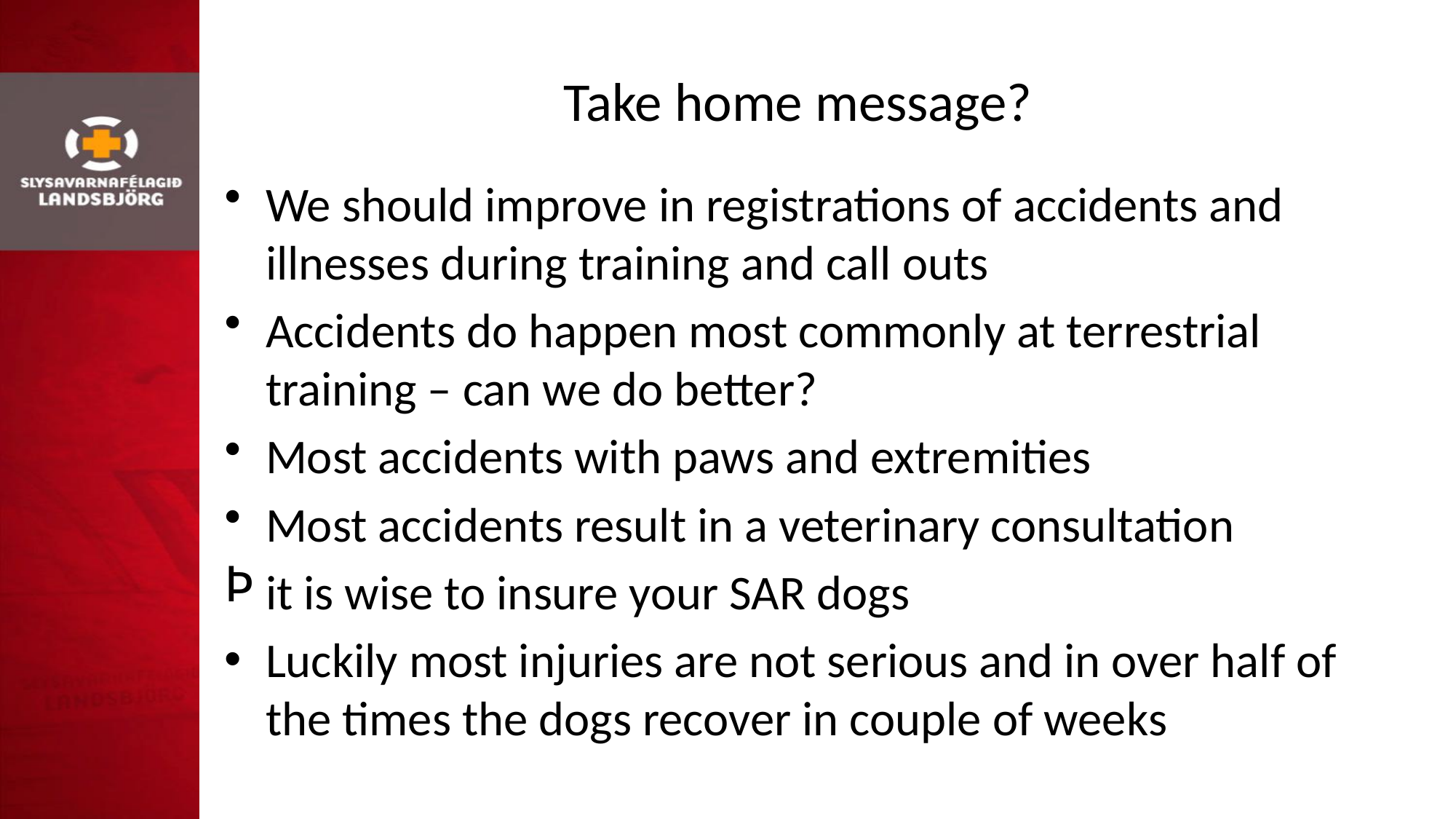

# Take home message?
We should improve in registrations of accidents and illnesses during training and call outs
Accidents do happen most commonly at terrestrial training – can we do better?
Most accidents with paws and extremities
Most accidents result in a veterinary consultation
it is wise to insure your SAR dogs
Luckily most injuries are not serious and in over half of the times the dogs recover in couple of weeks